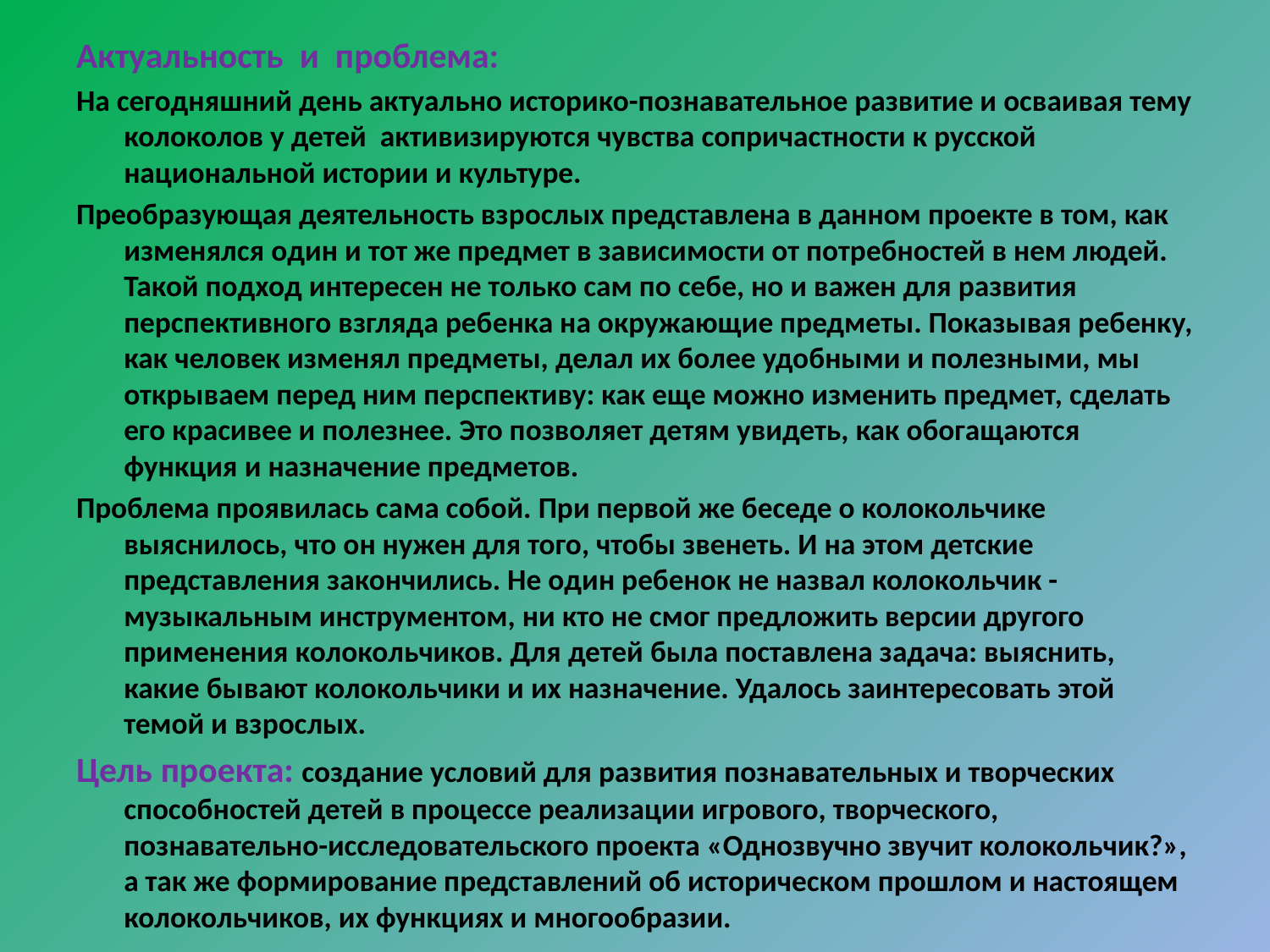

Актуальность  и  проблема:
На сегодняшний день актуально историко-познавательное развитие и осваивая тему колоколов у детей  активизируются чувства сопричастности к русской национальной истории и культуре.
Преобразующая деятельность взрослых представлена в данном проекте в том, как изменялся один и тот же предмет в зависимости от потребностей в нем людей. Такой подход интересен не только сам по себе, но и важен для развития перспективного взгляда ребенка на окружающие предметы. Показывая ребенку, как человек изменял предметы, делал их более удобными и полезными, мы открываем перед ним перспективу: как еще можно изменить предмет, сделать его красивее и полезнее. Это позволяет детям увидеть, как обогащаются функция и назначение предметов.
Проблема проявилась сама собой. При первой же беседе о колокольчике выяснилось, что он нужен для того, чтобы звенеть. И на этом детские представления закончились. Не один ребенок не назвал колокольчик -  музыкальным инструментом, ни кто не смог предложить версии другого применения колокольчиков. Для детей была поставлена задача: выяснить, какие бывают колокольчики и их назначение. Удалось заинтересовать этой темой и взрослых.
Цель проекта: создание условий для развития познавательных и творческих способностей детей в процессе реализации игрового, творческого, познавательно-исследовательского проекта «Однозвучно звучит колокольчик?», а так же формирование представлений об историческом прошлом и настоящем колокольчиков, их функциях и многообразии.
#